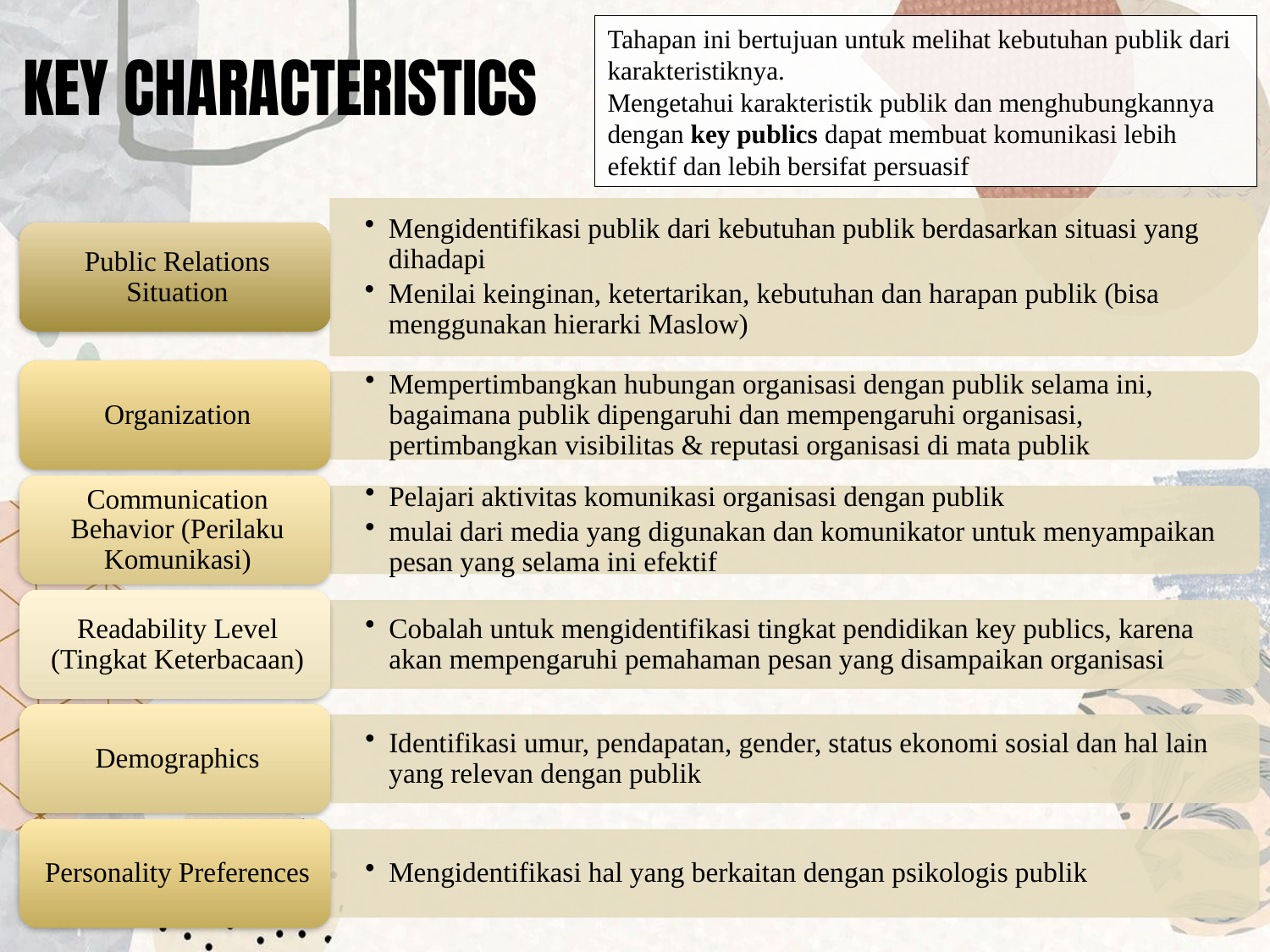

# KEY CHARACTERISTICS
Tahapan ini bertujuan untuk melihat kebutuhan publik dari karakteristiknya.
Mengetahui karakteristik publik dan menghubungkannya dengan key publics dapat membuat komunikasi lebih efektif dan lebih bersifat persuasif
Mengidentifikasi publik dari kebutuhan publik berdasarkan situasi yang dihadapi
Menilai keinginan, ketertarikan, kebutuhan dan harapan publik (bisa menggunakan hierarki Maslow)
Public Relations Situation
Mempertimbangkan hubungan organisasi dengan publik selama ini, bagaimana publik dipengaruhi dan mempengaruhi organisasi, pertimbangkan visibilitas & reputasi organisasi di mata publik
Organization
Pelajari aktivitas komunikasi organisasi dengan publik
mulai dari media yang digunakan dan komunikator untuk menyampaikan pesan yang selama ini efektif
Communication Behavior (Perilaku Komunikasi)
Cobalah untuk mengidentifikasi tingkat pendidikan key publics, karena akan mempengaruhi pemahaman pesan yang disampaikan organisasi
Readability Level (Tingkat Keterbacaan)
Identifikasi umur, pendapatan, gender, status ekonomi sosial dan hal lain yang relevan dengan publik
Demographics
Mengidentifikasi hal yang berkaitan dengan psikologis publik
Personality Preferences